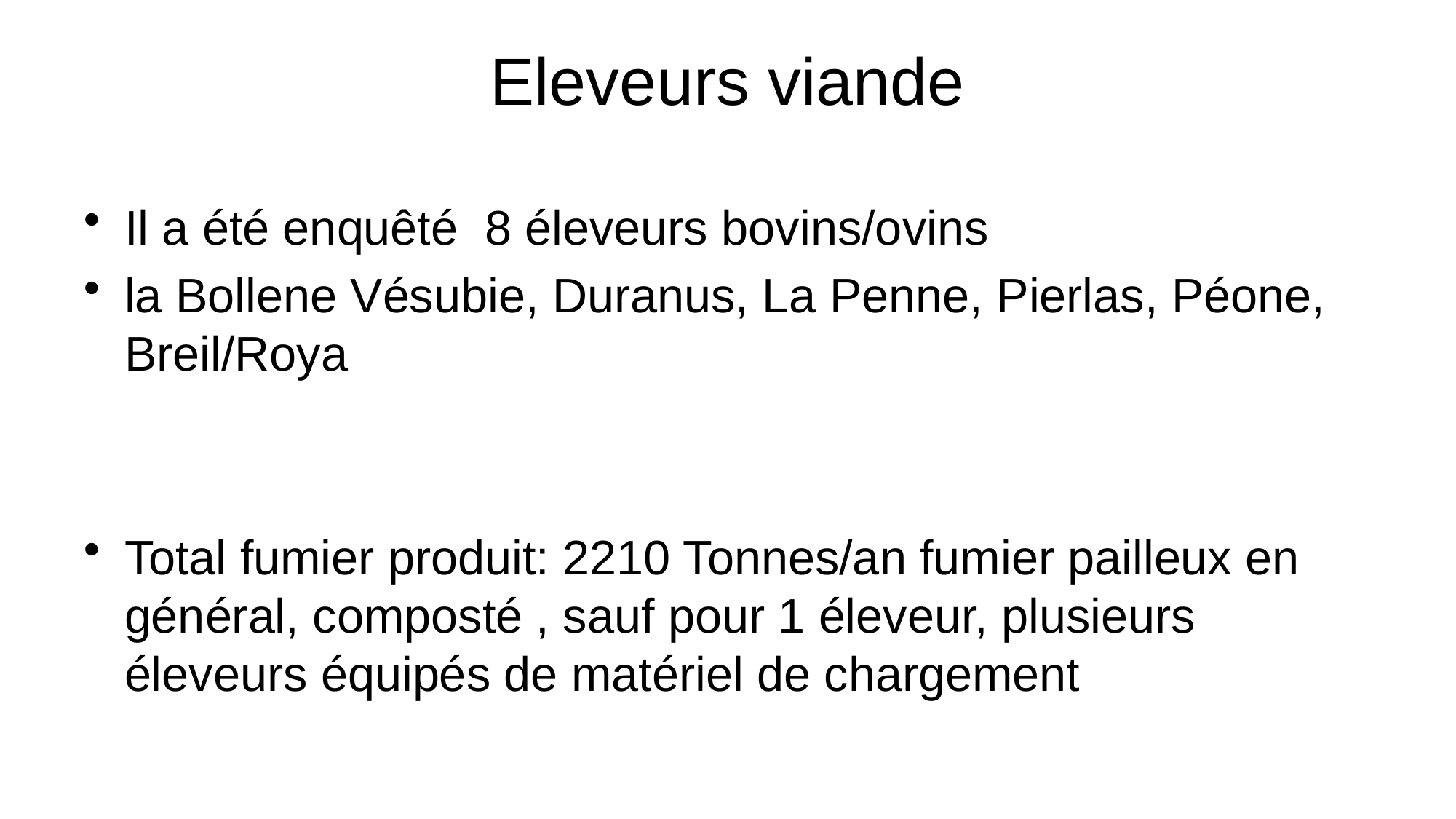

# Eleveurs viande
Il a été enquêté  8 éleveurs bovins/ovins
la Bollene Vésubie, Duranus, La Penne, Pierlas, Péone, Breil/Roya

Total fumier produit: 2210 Tonnes/an fumier pailleux en général, composté , sauf pour 1 éleveur, plusieurs éleveurs équipés de matériel de chargement